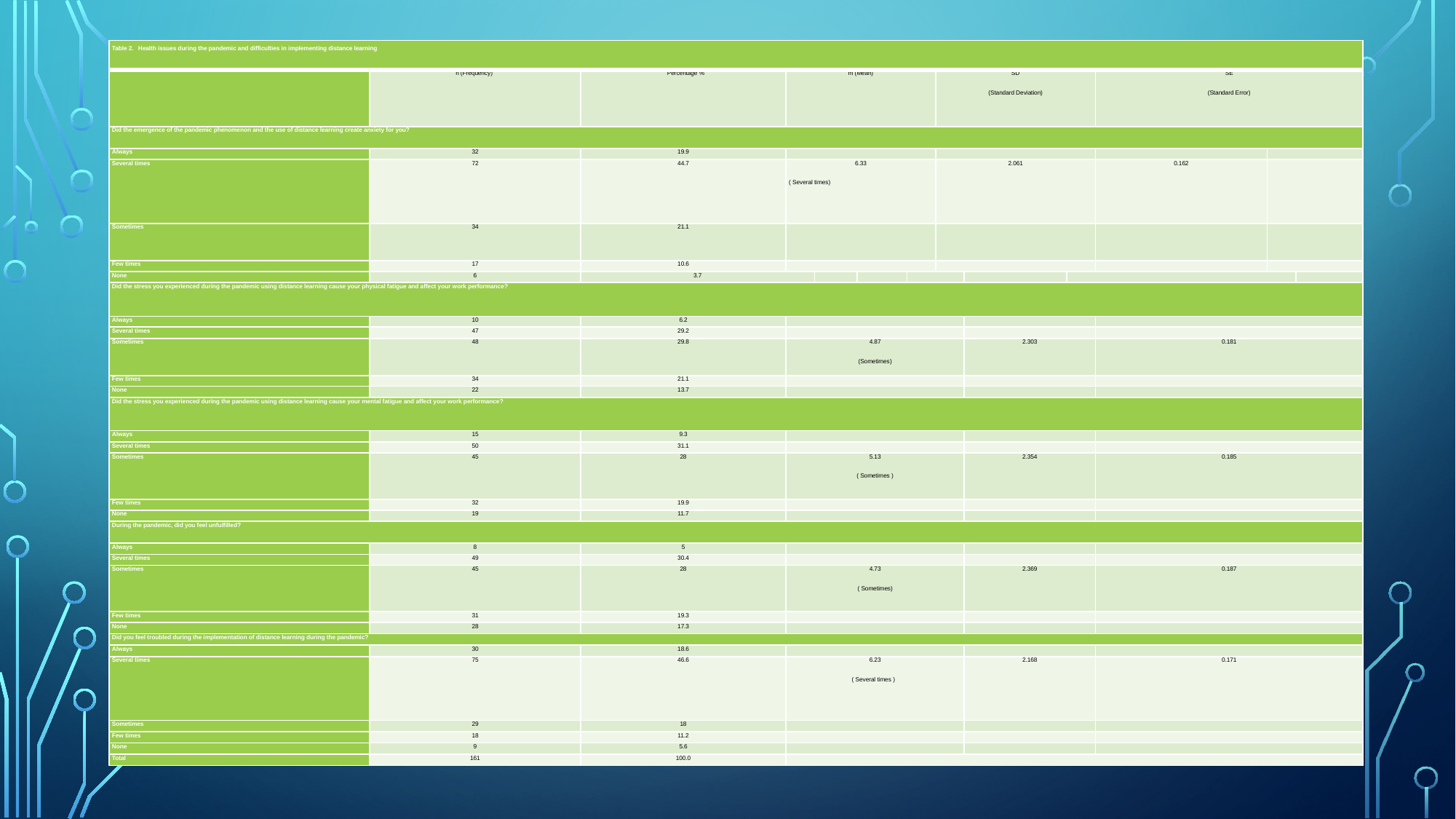

| Table 2. Health issues during the pandemic and difficulties in implementing distance learning |  |  |  |  |  |  |  |  |  |  |  |  |
| --- | --- | --- | --- | --- | --- | --- | --- | --- | --- | --- | --- | --- |
|  | n (Frequency) | Percentage % | m (Mean) |  |  |  | SD (Standard Deviation) |  |  | SE (Standard Error) |  |  |
| Did the emergence of the pandemic phenomenon and the use of distance learning create anxiety for you? |  |  |  |  |  |  |  |  |  |  |  |  |
| Always | 32 | 19.9 |  |  |  |  |  |  |  |  |  |  |
| Several times | 72 | 44.7 | 6.33 ( Several times) |  |  |  | 2.061 |  |  | 0.162 |  |  |
| Sometimes | 34 | 21.1 |  |  |  |  |  |  |  |  |  |  |
| Few times | 17 | 10.6 |  |  |  |  |  |  |  |  |  |  |
| None | 6 | 3.7 |  |  |  |  |  |  |  |  |  |  |
| Did the stress you experienced during the pandemic using distance learning cause your physical fatigue and affect your work performance? |  |  |  |  |  |  |  |  |  |  |  |  |
| Always | 10 | 6.2 |  |  |  |  |  |  |  |  |  |  |
| Several times | 47 | 29.2 |  |  |  |  |  |  |  |  |  |  |
| Sometimes | 48 | 29.8 | 4.87 (Sometimes) |  |  |  |  | 2.303 |  | 0.181 |  |  |
| Few times | 34 | 21.1 |  |  |  |  |  |  |  |  |  |  |
| None | 22 | 13.7 |  |  |  |  |  |  |  |  |  |  |
| Did the stress you experienced during the pandemic using distance learning cause your mental fatigue and affect your work performance? |  |  |  |  |  |  |  |  |  |  |  |  |
| Always | 15 | 9.3 |  |  |  |  |  |  |  |  |  |  |
| Several times | 50 | 31.1 |  |  |  |  |  |  |  |  |  |  |
| Sometimes | 45 | 28 | 5.13 ( Sometimes ) |  |  |  |  | 2.354 |  | 0.185 |  |  |
| Few times | 32 | 19.9 |  |  |  |  |  |  |  |  |  |  |
| None | 19 | 11.7 |  |  |  |  |  |  |  |  |  |  |
| During the pandemic, did you feel unfulfilled? |  |  |  |  |  |  |  |  |  |  |  |  |
| Always | 8 | 5 |  |  |  |  |  |  |  |  |  |  |
| Several times | 49 | 30.4 |  |  |  |  |  |  |  |  |  |  |
| Sometimes | 45 | 28 | 4.73 ( Sometimes) |  |  |  |  | 2.369 |  | 0.187 |  |  |
| Few times | 31 | 19.3 |  |  |  |  |  |  |  |  |  |  |
| None | 28 | 17.3 |  |  |  |  |  |  |  |  |  |  |
| Did you feel troubled during the implementation of distance learning during the pandemic? |  |  |  |  |  |  |  |  |  |  |  |  |
| Always | 30 | 18.6 |  |  |  |  |  |  |  |  |  |  |
| Several times | 75 | 46.6 | 6.23 ( Several times ) |  |  |  |  | 2.168 |  | 0.171 |  |  |
| Sometimes | 29 | 18 |  |  |  |  |  |  |  |  |  |  |
| Few times | 18 | 11.2 |  |  |  |  |  |  |  |  |  |  |
| None | 9 | 5.6 |  |  |  |  |  |  |  |  |  |  |
| Total | 161 | 100.0 |  |  |  |  |  |  |  |  |  |  |